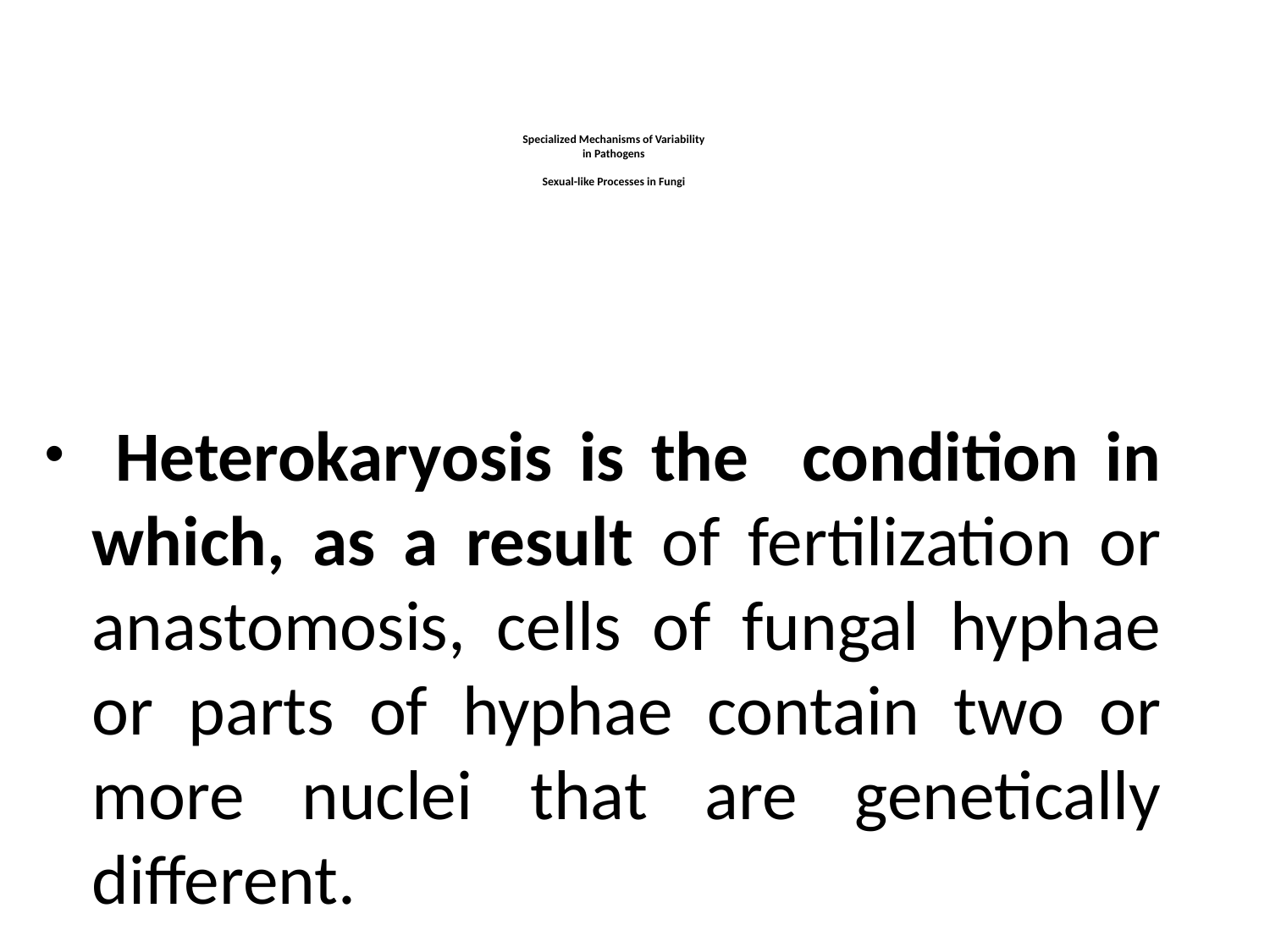

Specialized Mechanisms of Variability
in Pathogens
Sexual-like Processes in Fungi

 Heterokaryosis is the  condition in which, as a result of fertilization or anastomosis, cells of fungal hyphae or parts of hyphae contain two or more nuclei that are genetically different.